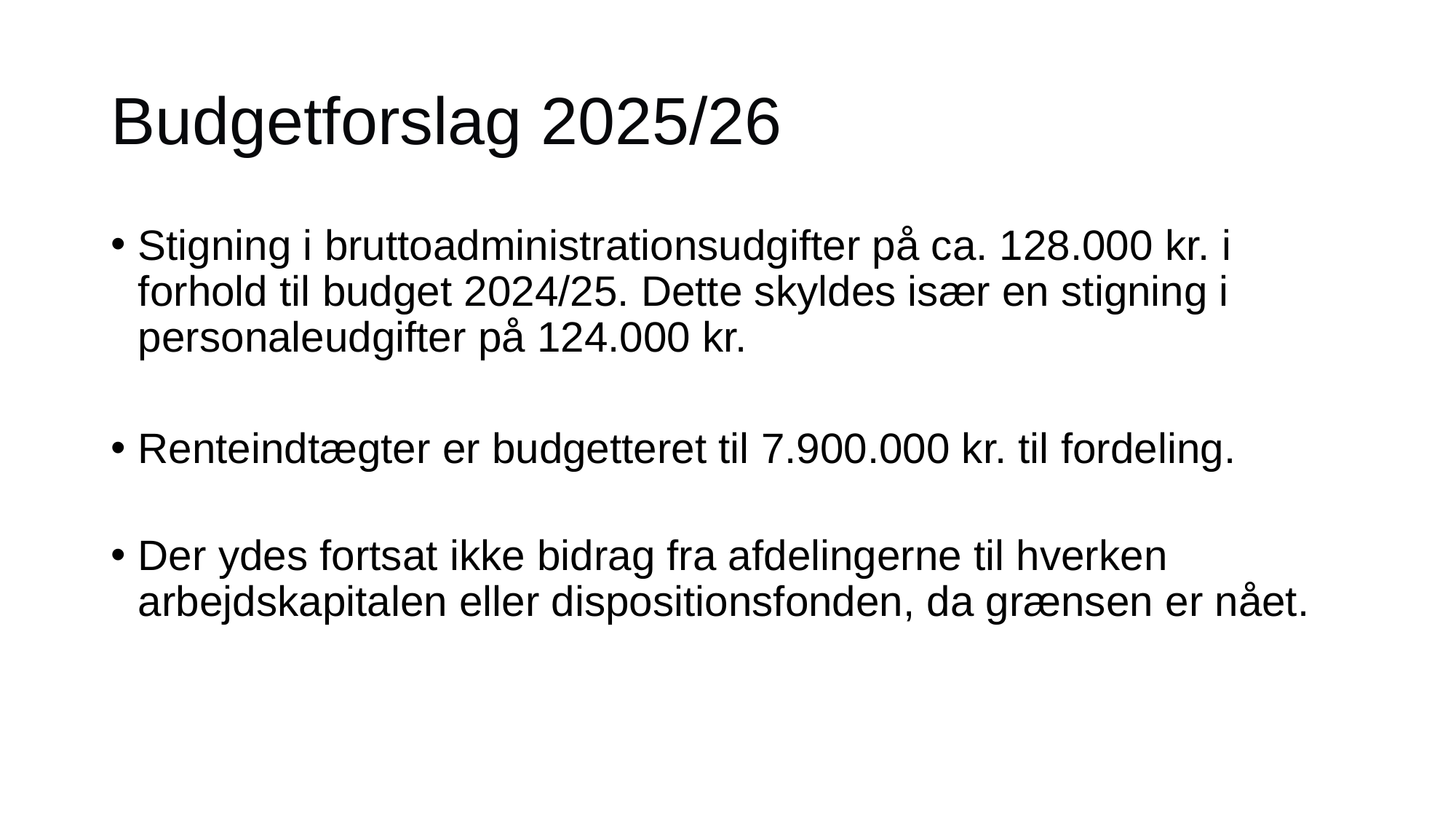

# Budgetforslag 2025/26
Stigning i bruttoadministrationsudgifter på ca. 128.000 kr. i forhold til budget 2024/25. Dette skyldes især en stigning i personaleudgifter på 124.000 kr.
Renteindtægter er budgetteret til 7.900.000 kr. til fordeling.
Der ydes fortsat ikke bidrag fra afdelingerne til hverken arbejdskapitalen eller dispositionsfonden, da grænsen er nået.